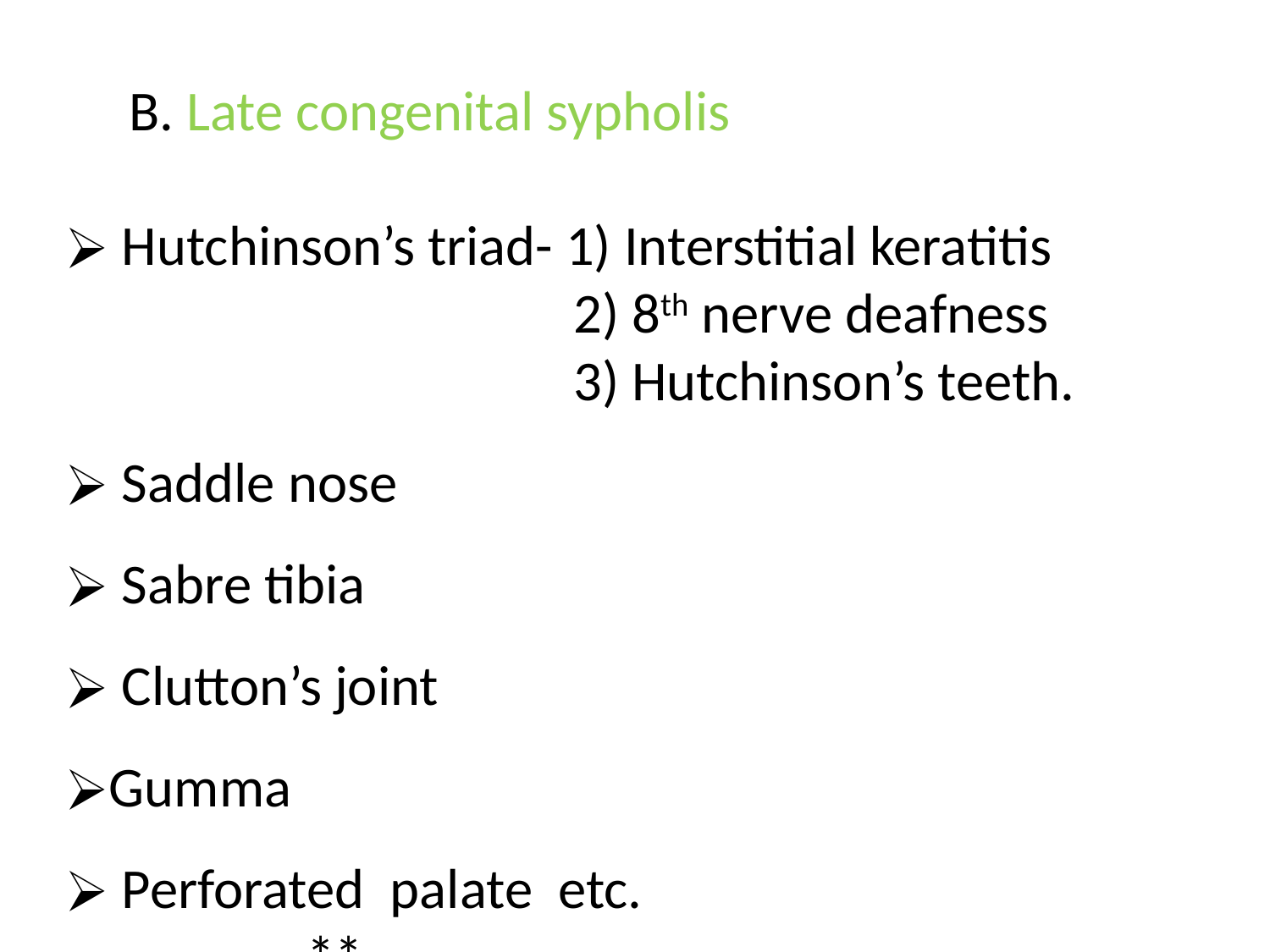

B. Late congenital sypholis

 Hutchinson’s triad- 1) Interstitial keratitis
                                        2) 8th nerve deafness
                                        3) Hutchinson’s teeth.
 Saddle nose
 Sabre tibia
 Clutton’s joint
Gumma
 Perforated  palate  etc.
                   **